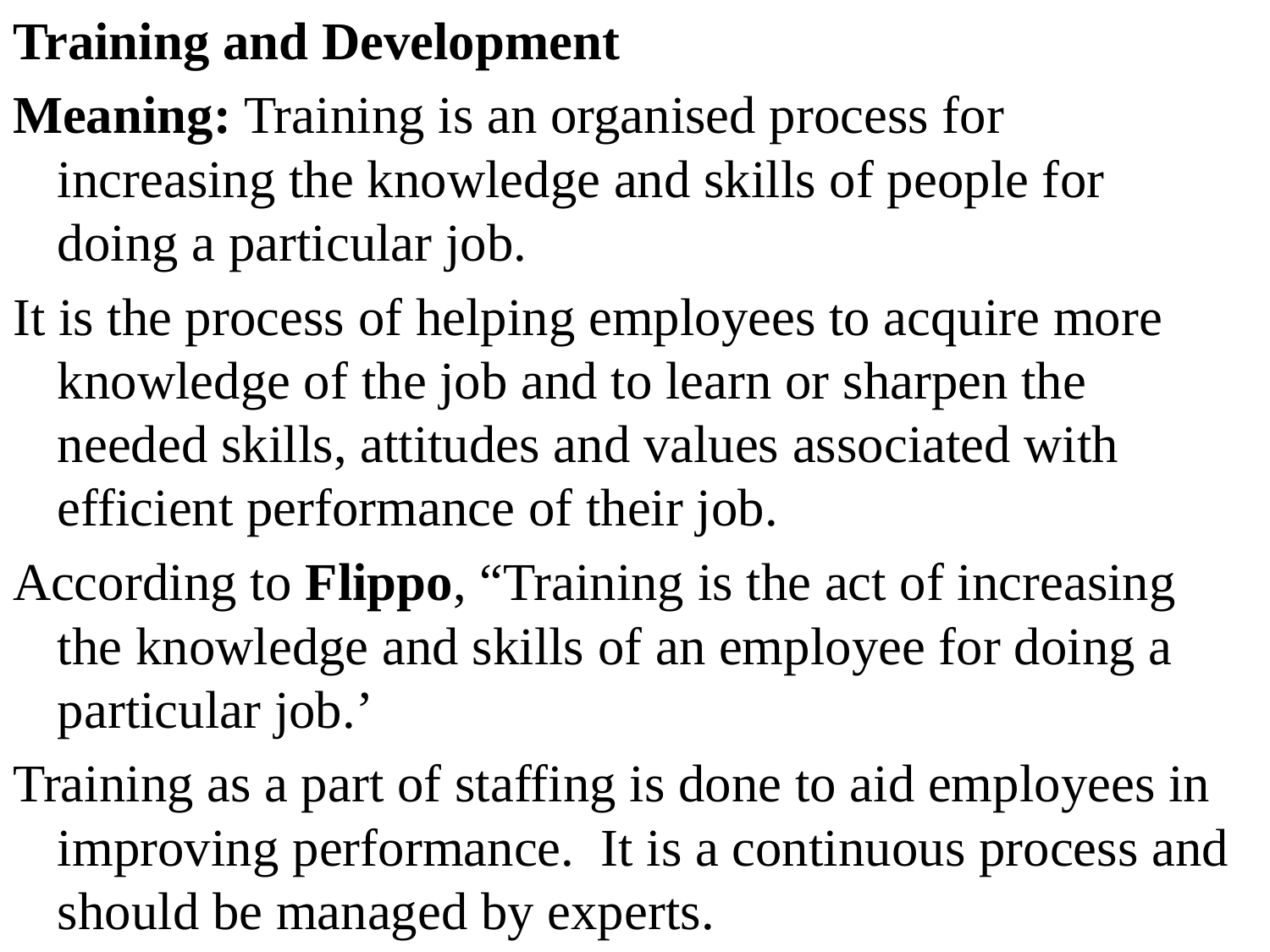

Training and Development
Meaning: Training is an organised process for increasing the knowledge and skills of people for doing a particular job.
It is the process of helping employees to acquire more knowledge of the job and to learn or sharpen the needed skills, attitudes and values associated with efficient performance of their job.
According to Flippo, “Training is the act of increasing the knowledge and skills of an employee for doing a particular job.’
Training as a part of staffing is done to aid employees in improving performance.  It is a continuous process and should be managed by experts.